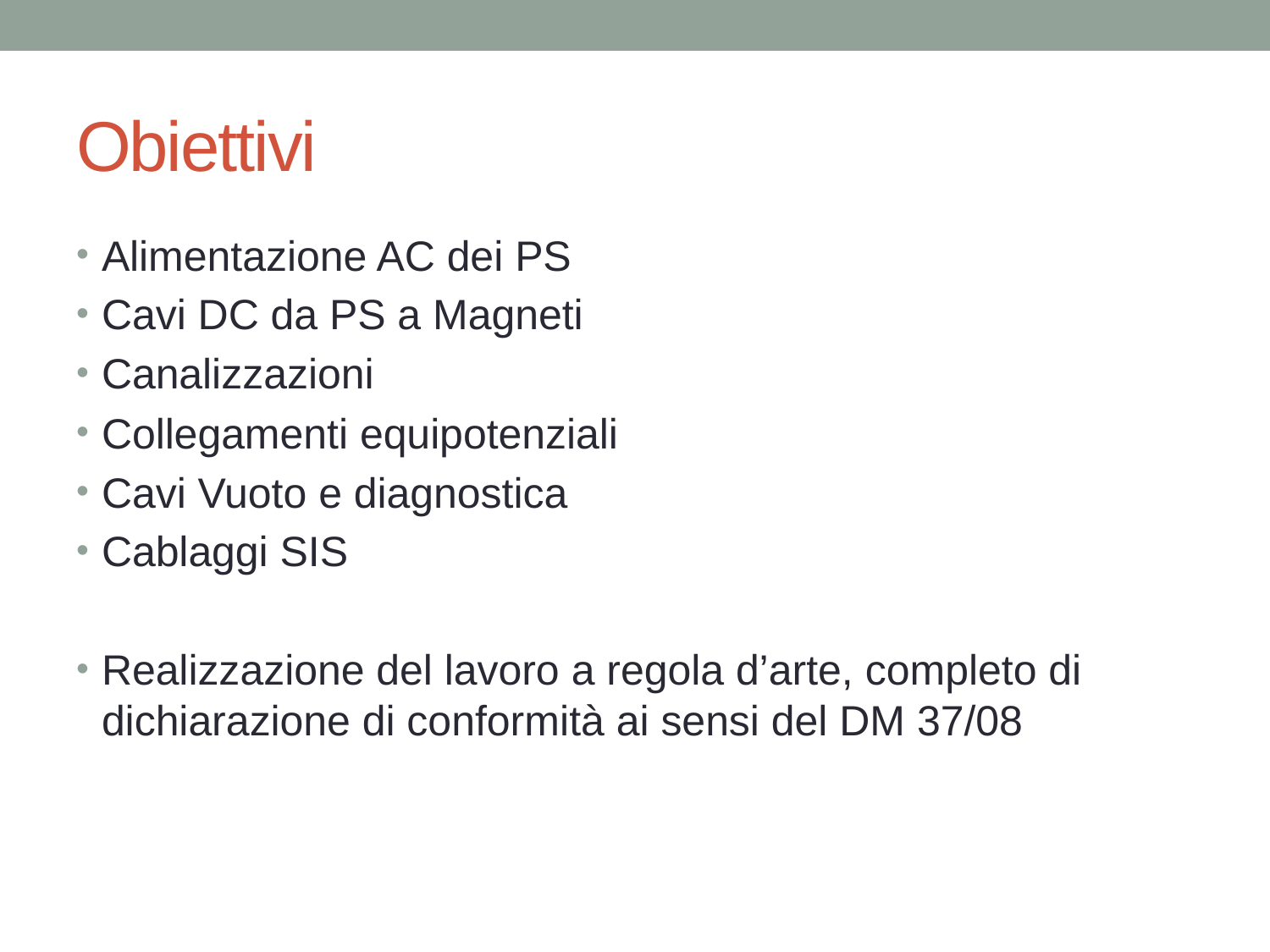

# Obiettivi
Alimentazione AC dei PS
Cavi DC da PS a Magneti
Canalizzazioni
Collegamenti equipotenziali
Cavi Vuoto e diagnostica
Cablaggi SIS

Realizzazione del lavoro a regola d’arte, completo di dichiarazione di conformità ai sensi del DM 37/08